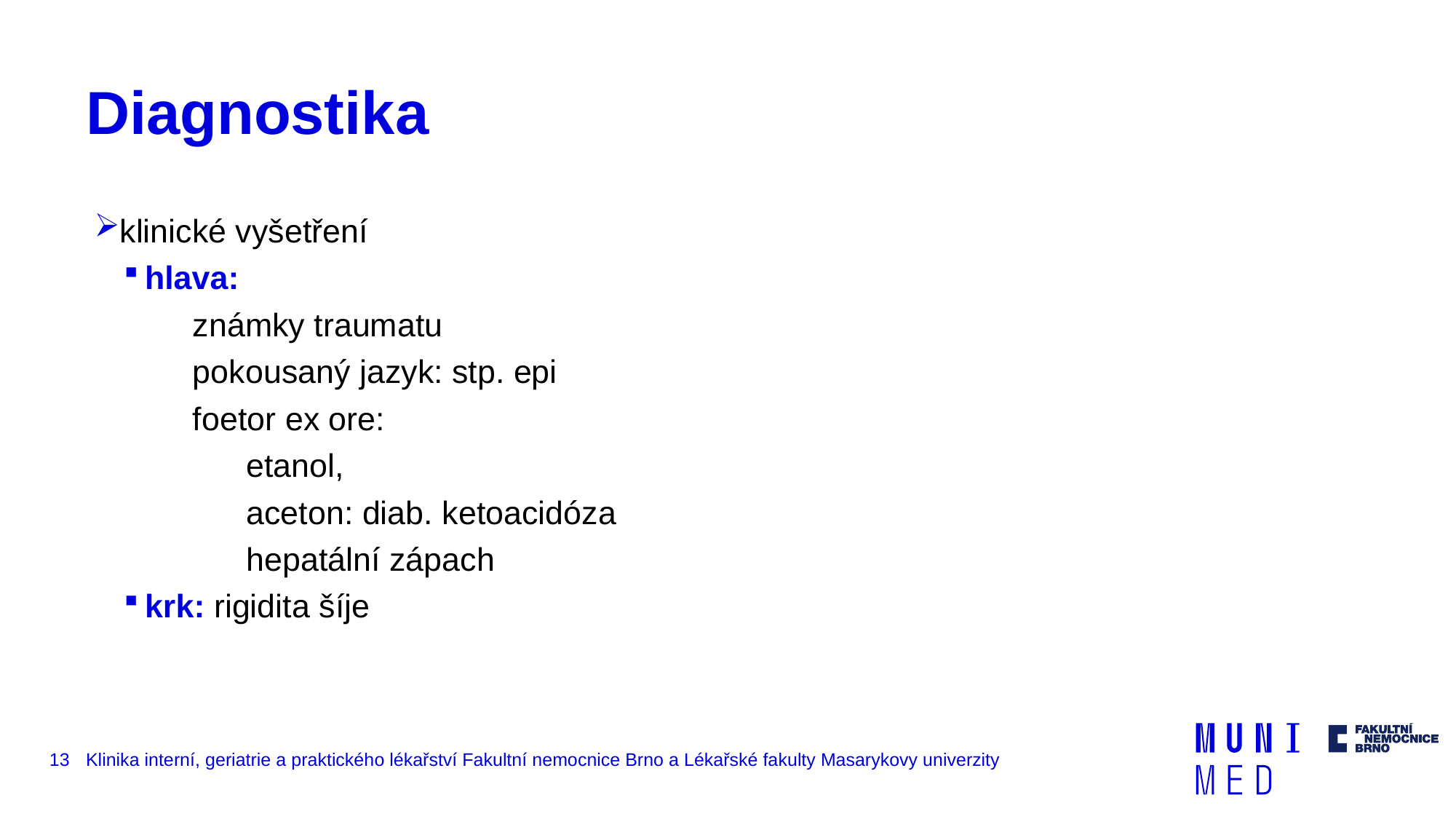

# Diagnostika
klinické vyšetření
hlava:
známky traumatu
pokousaný jazyk: stp. epi
foetor ex ore:
etanol,
aceton: diab. ketoacidóza
hepatální zápach
krk: rigidita šíje

13
Klinika interní, geriatrie a praktického lékařství Fakultní nemocnice Brno a Lékařské fakulty Masarykovy univerzity